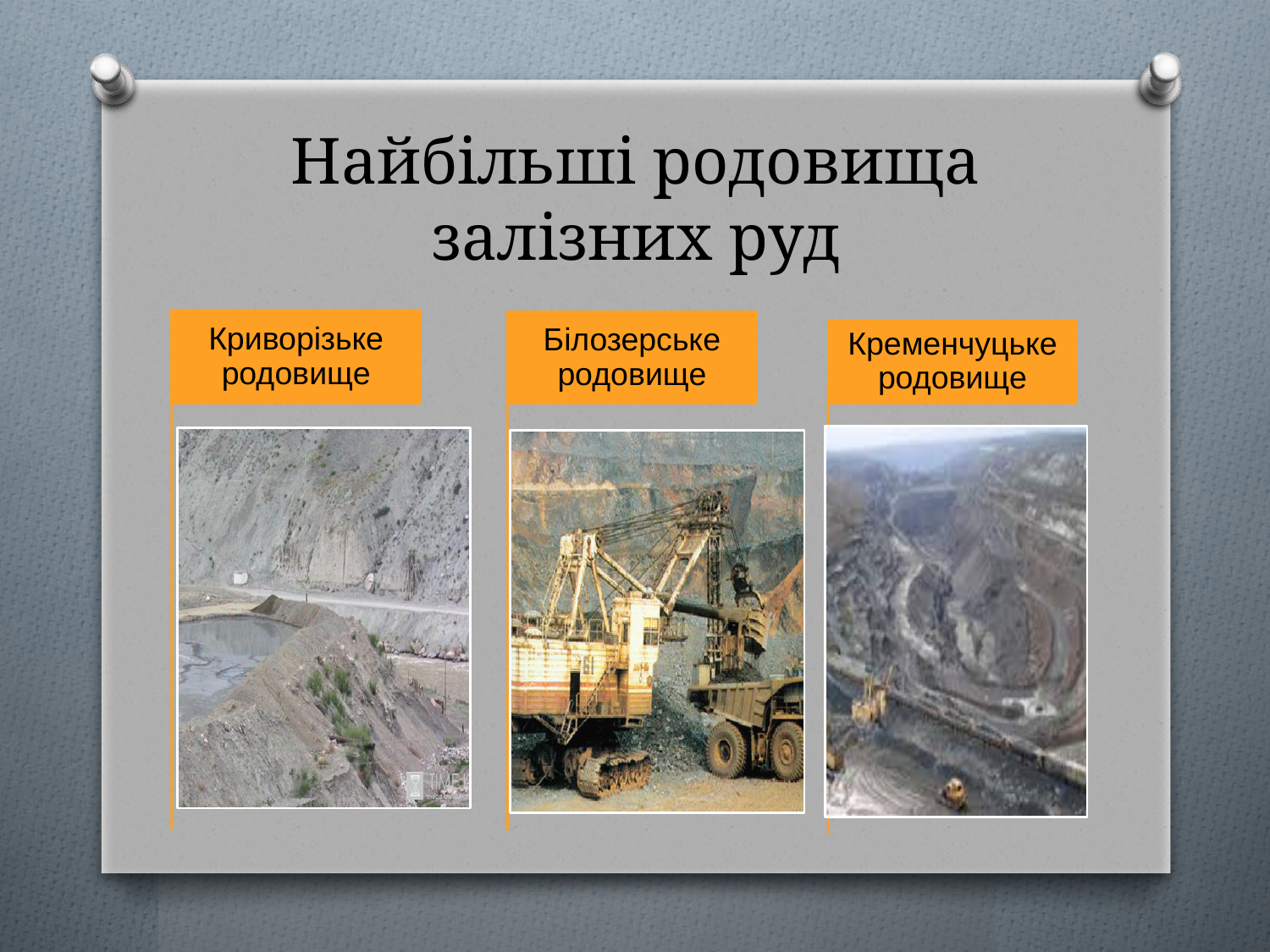

# Найбiльшi родовища залiзних руд

Криворiзьке родовище

Бiлозерське родовище

Кременчуцьке родовище